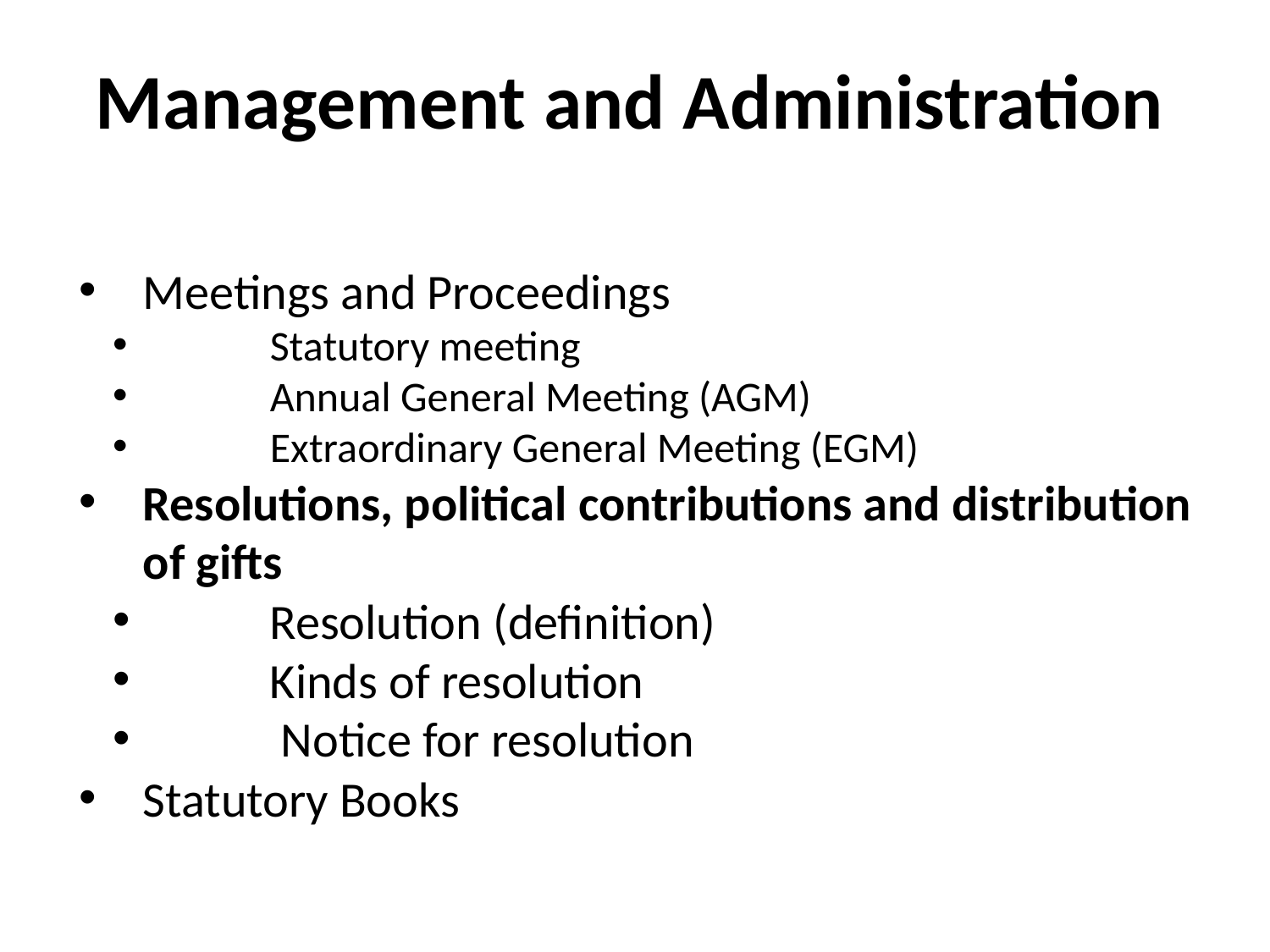

Management and Administration
Meetings and Proceedings
 	Statutory meeting
 	Annual General Meeting (AGM)
 	Extraordinary General Meeting (EGM)
Resolutions, political contributions and distribution of gifts
 	Resolution (definition)
 	Kinds of resolution
	 Notice for resolution
Statutory Books